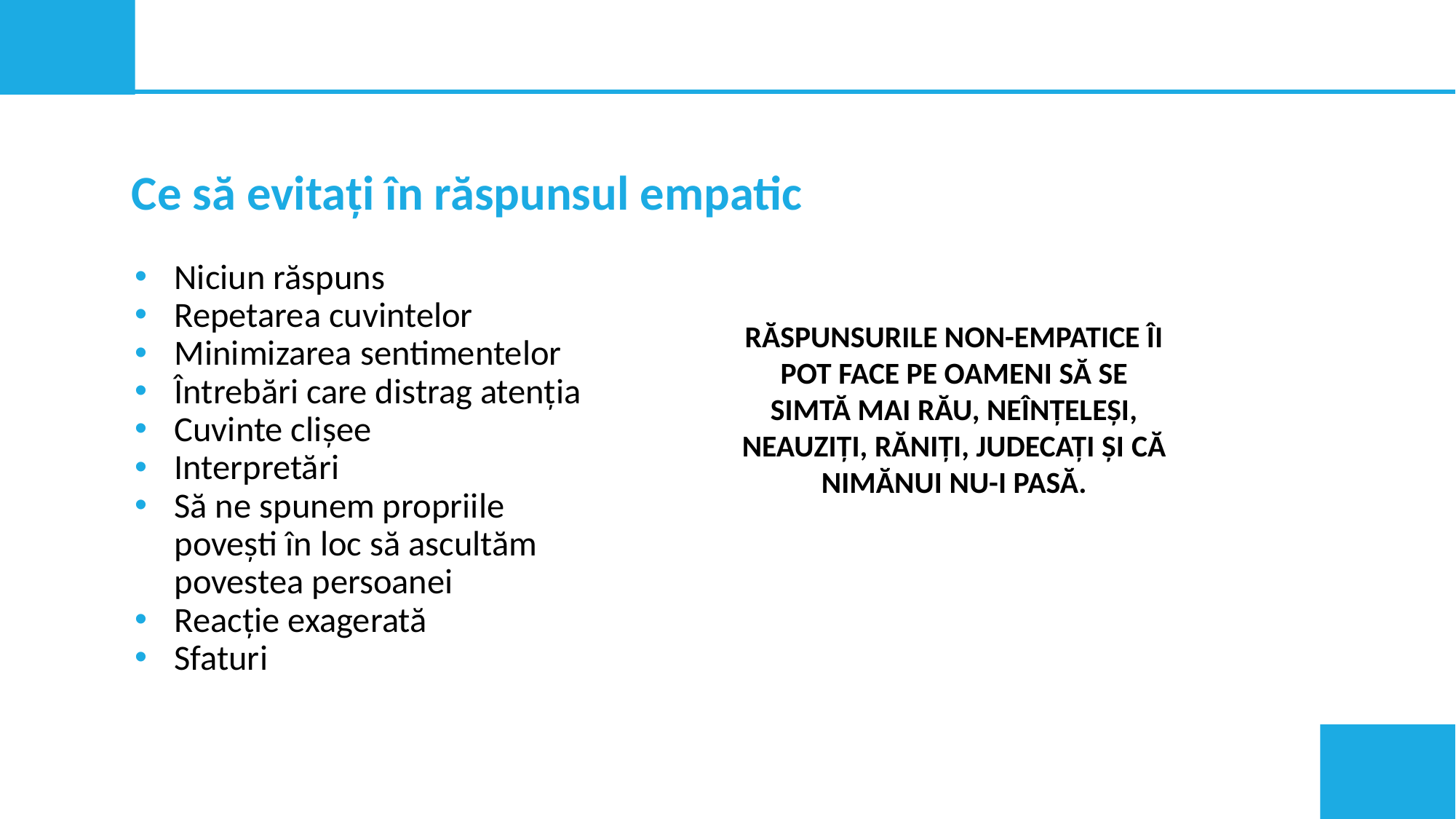

Ce să evitați în răspunsul empatic
Niciun răspuns
Repetarea cuvintelor
Minimizarea sentimentelor
Întrebări care distrag atenția
Cuvinte clișee
Interpretări
Să ne spunem propriile povești în loc să ascultăm povestea persoanei
Reacție exagerată
Sfaturi

RĂSPUNSURILE NON-EMPATICE ÎI POT FACE PE OAMENI SĂ SE SIMTĂ MAI RĂU, NEÎNȚELEȘI, NEAUZIȚI, RĂNIȚI, JUDECAȚI ȘI CĂ NIMĂNUI NU-I PASĂ.